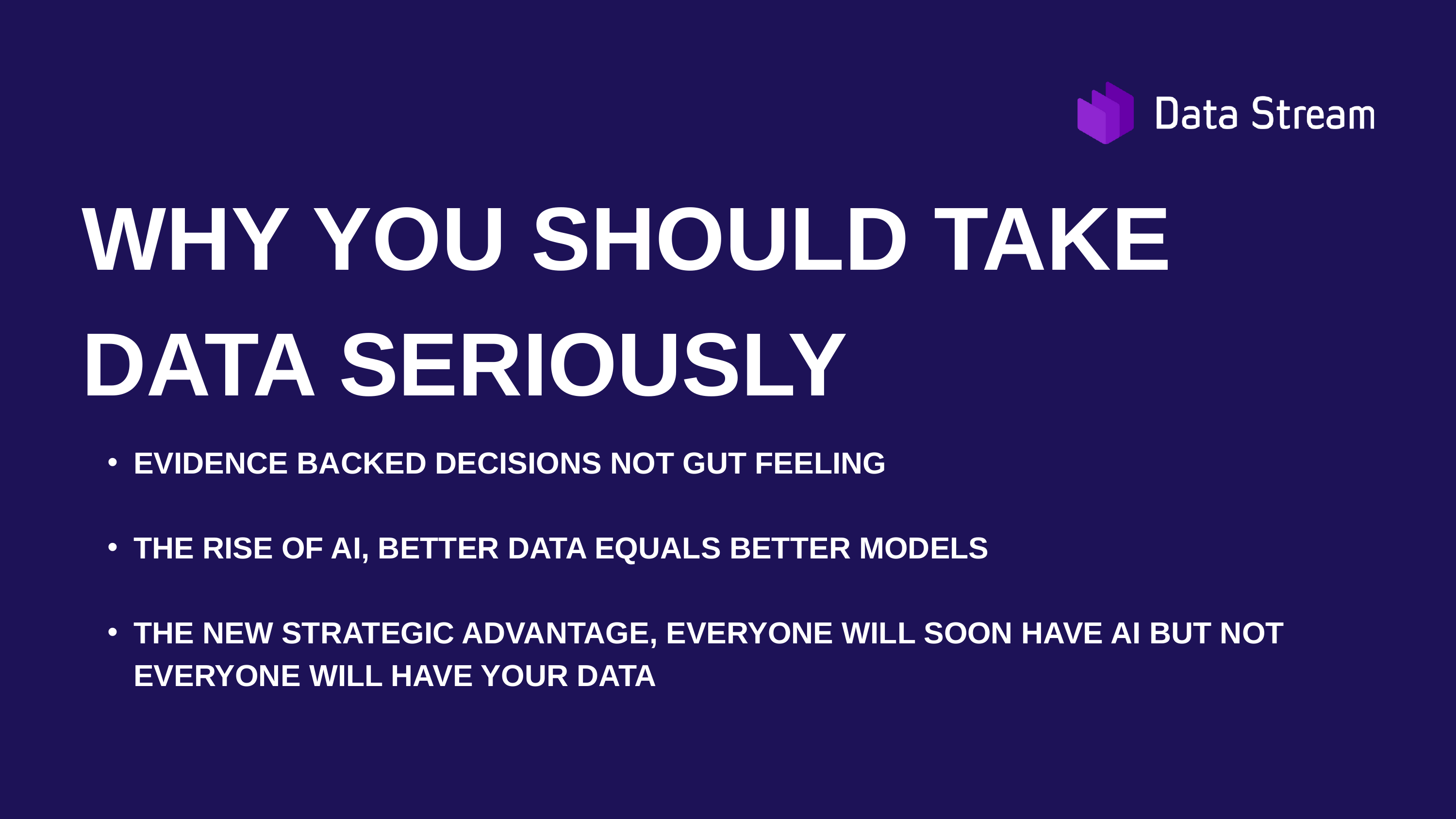

WHY YOU SHOULD TAKE DATA SERIOUSLY
EVIDENCE BACKED DECISIONS NOT GUT FEELING

THE RISE OF AI, BETTER DATA EQUALS BETTER MODELS

THE NEW STRATEGIC ADVANTAGE, EVERYONE WILL SOON HAVE AI BUT NOT EVERYONE WILL HAVE YOUR DATA